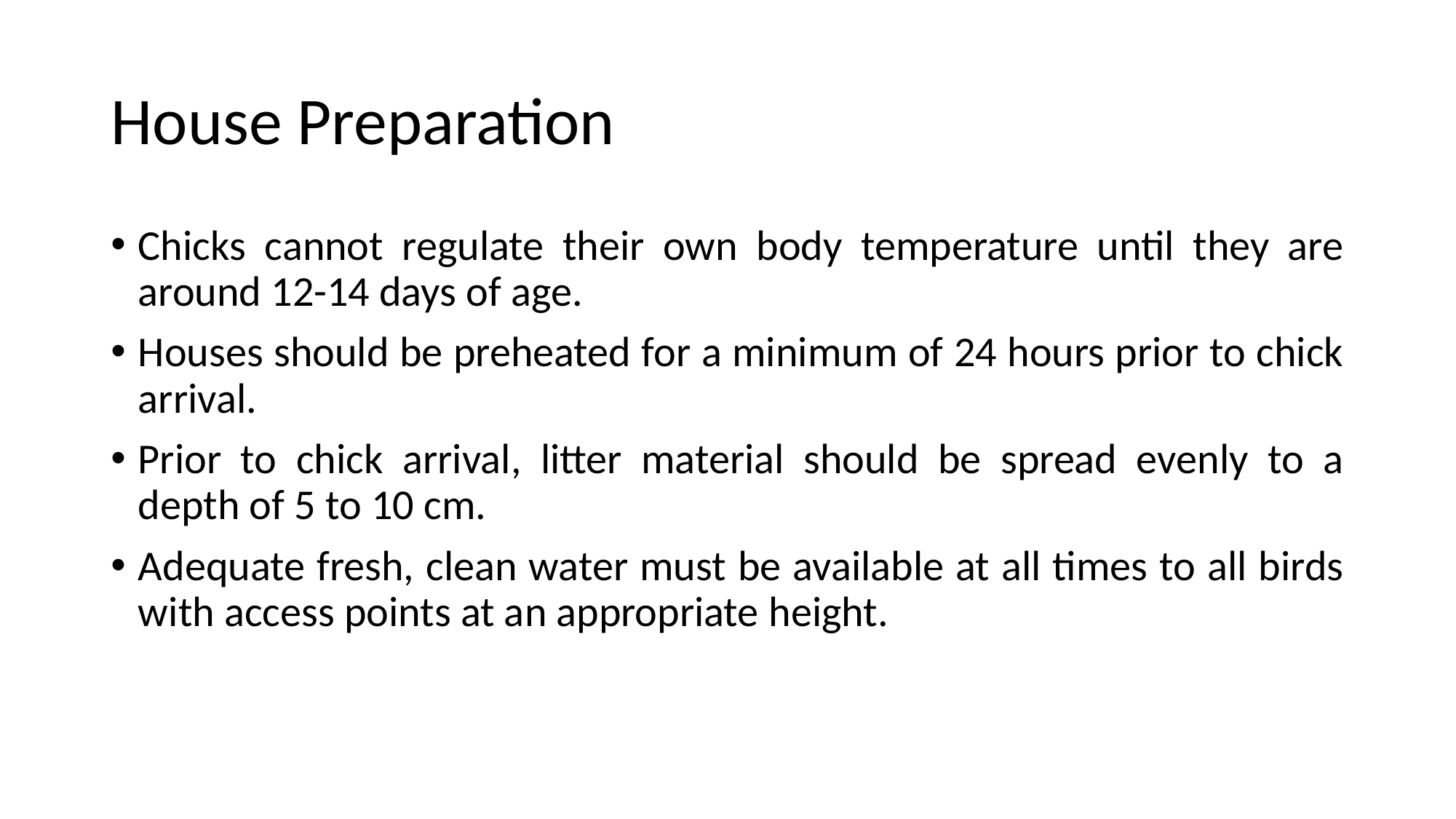

# House Preparation
Chicks cannot regulate their own body temperature until they are around 12-14 days of age.
Houses should be preheated for a minimum of 24 hours prior to chick arrival.
Prior to chick arrival, litter material should be spread evenly to a depth of 5 to 10 cm.
Adequate fresh, clean water must be available at all times to all birds with access points at an appropriate height.